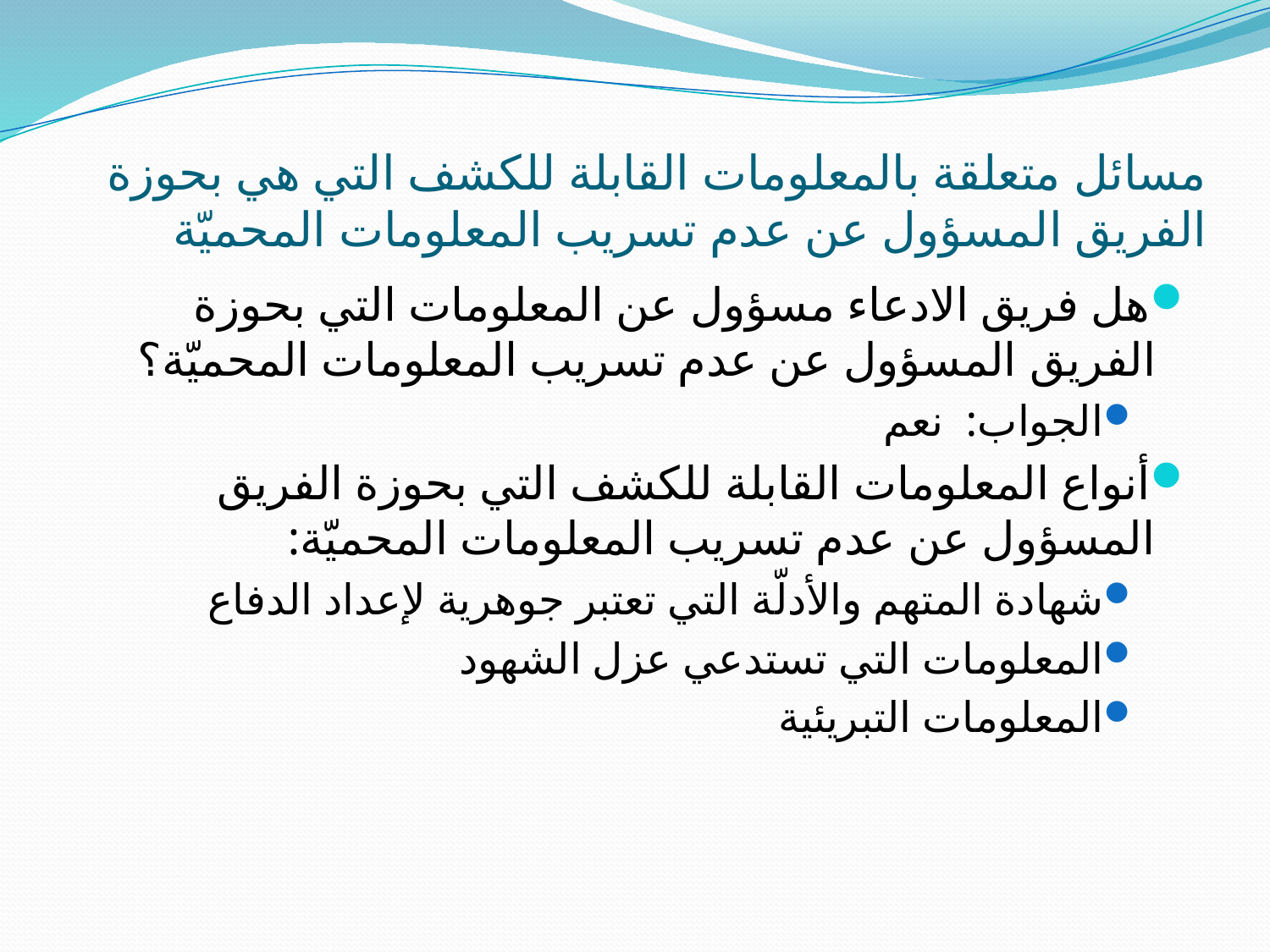

# مسائل متعلقة بالمعلومات القابلة للكشف التي هي بحوزة الفريق المسؤول عن عدم تسريب المعلومات المحميّة
هل فريق الادعاء مسؤول عن المعلومات التي بحوزة الفريق المسؤول عن عدم تسريب المعلومات المحميّة؟
الجواب:  نعم
أنواع المعلومات القابلة للكشف التي بحوزة الفريق المسؤول عن عدم تسريب المعلومات المحميّة:
شهادة المتهم والأدلّة التي تعتبر جوهرية لإعداد الدفاع
المعلومات التي تستدعي عزل الشهود
المعلومات التبريئية